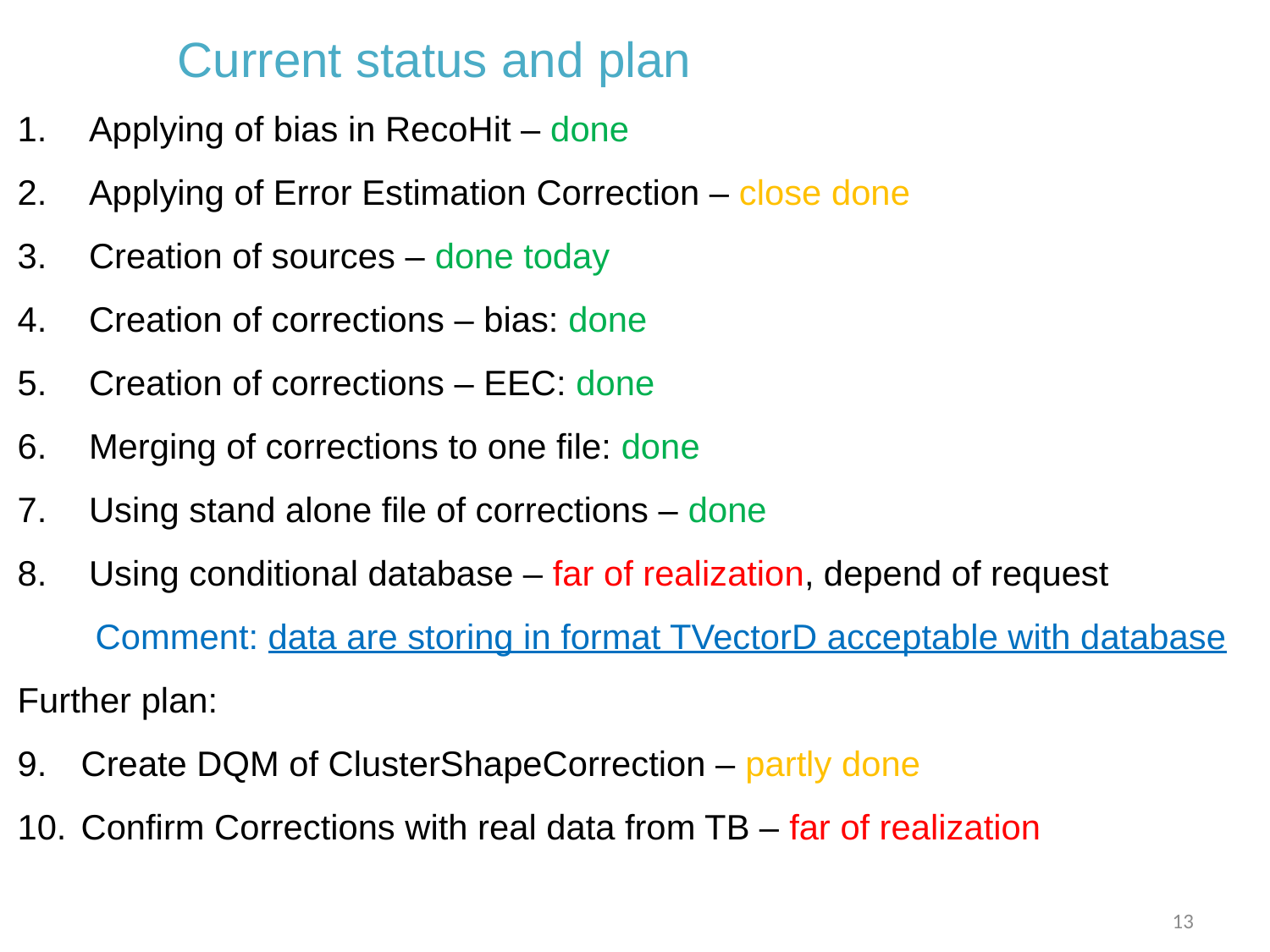

Current status and plan
Applying of bias in RecoHit – done
Applying of Error Estimation Correction – close done
Creation of sources – done today
Creation of corrections – bias: done
Creation of corrections – EEC: done
Merging of corrections to one file: done
Using stand alone file of corrections – done
Using conditional database – far of realization, depend of request
        Comment: data are storing in format TVectorD acceptable with database
Further plan:
Create DQM of ClusterShapeCorrection – partly done
Confirm Corrections with real data from TB – far of realization
13